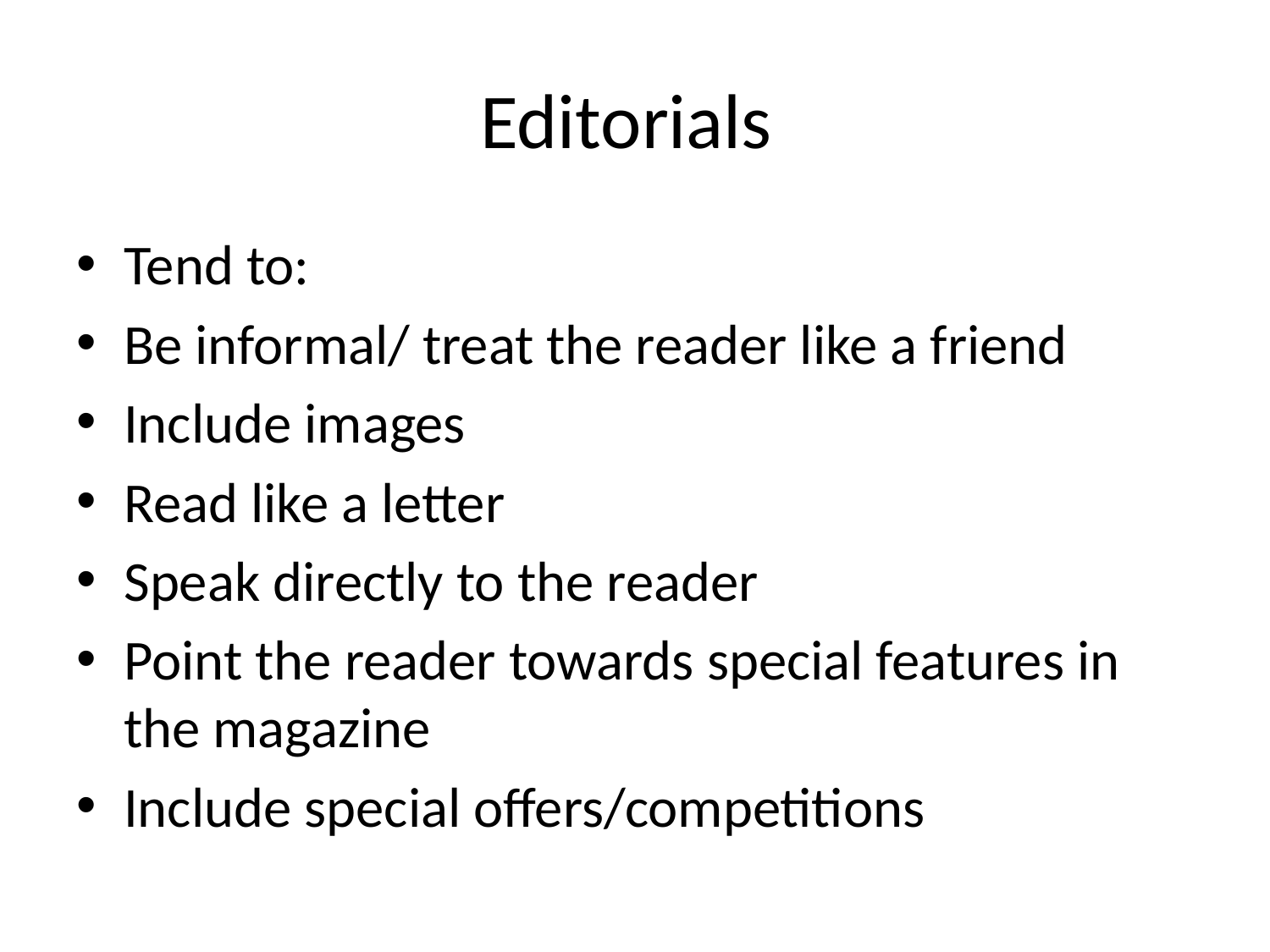

# Editorials
Tend to:
Be informal/ treat the reader like a friend
Include images
Read like a letter
Speak directly to the reader
Point the reader towards special features in the magazine
Include special offers/competitions